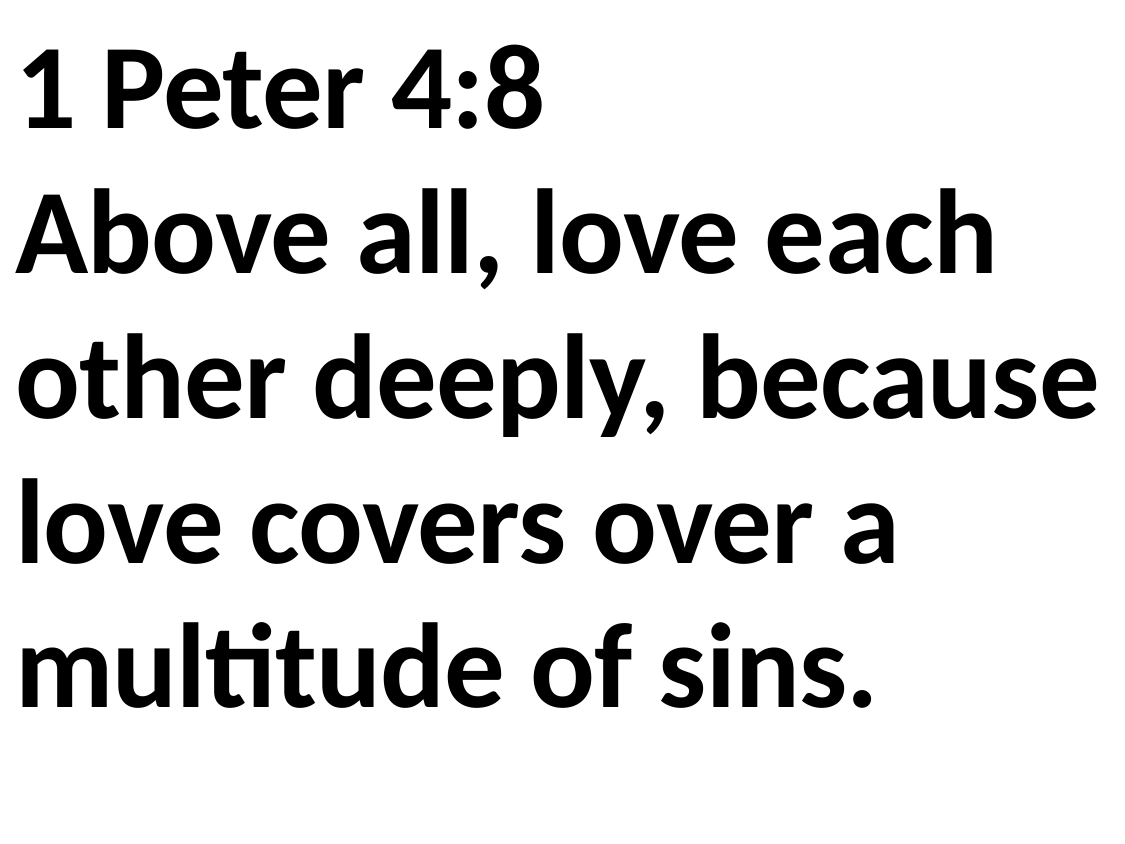

1 Peter 4:8
Above all, love each other deeply, because love covers over a multitude of sins.